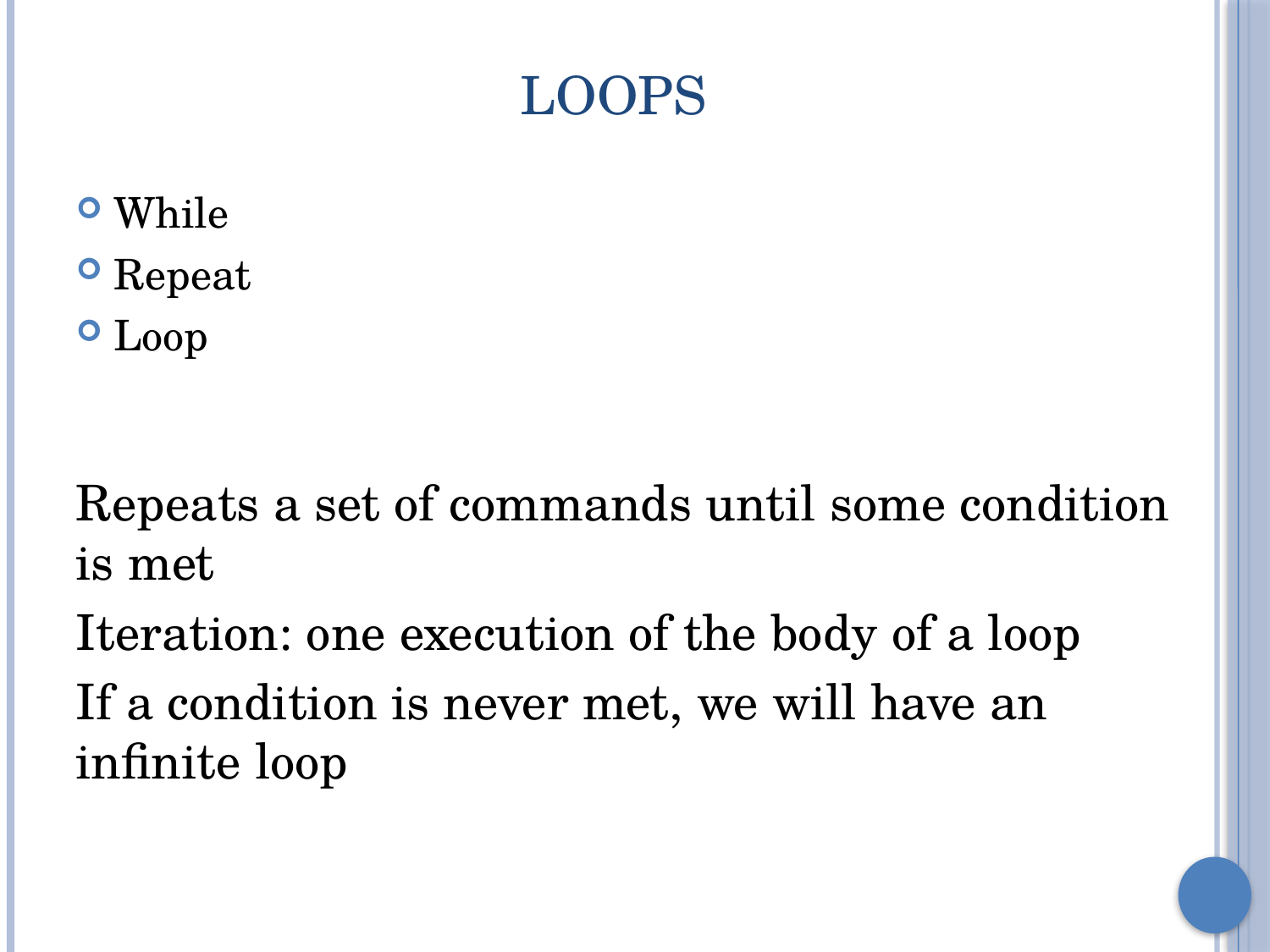

# Loops
While
Repeat
Loop
Repeats a set of commands until some condition is met
Iteration: one execution of the body of a loop
If a condition is never met, we will have an infinite loop